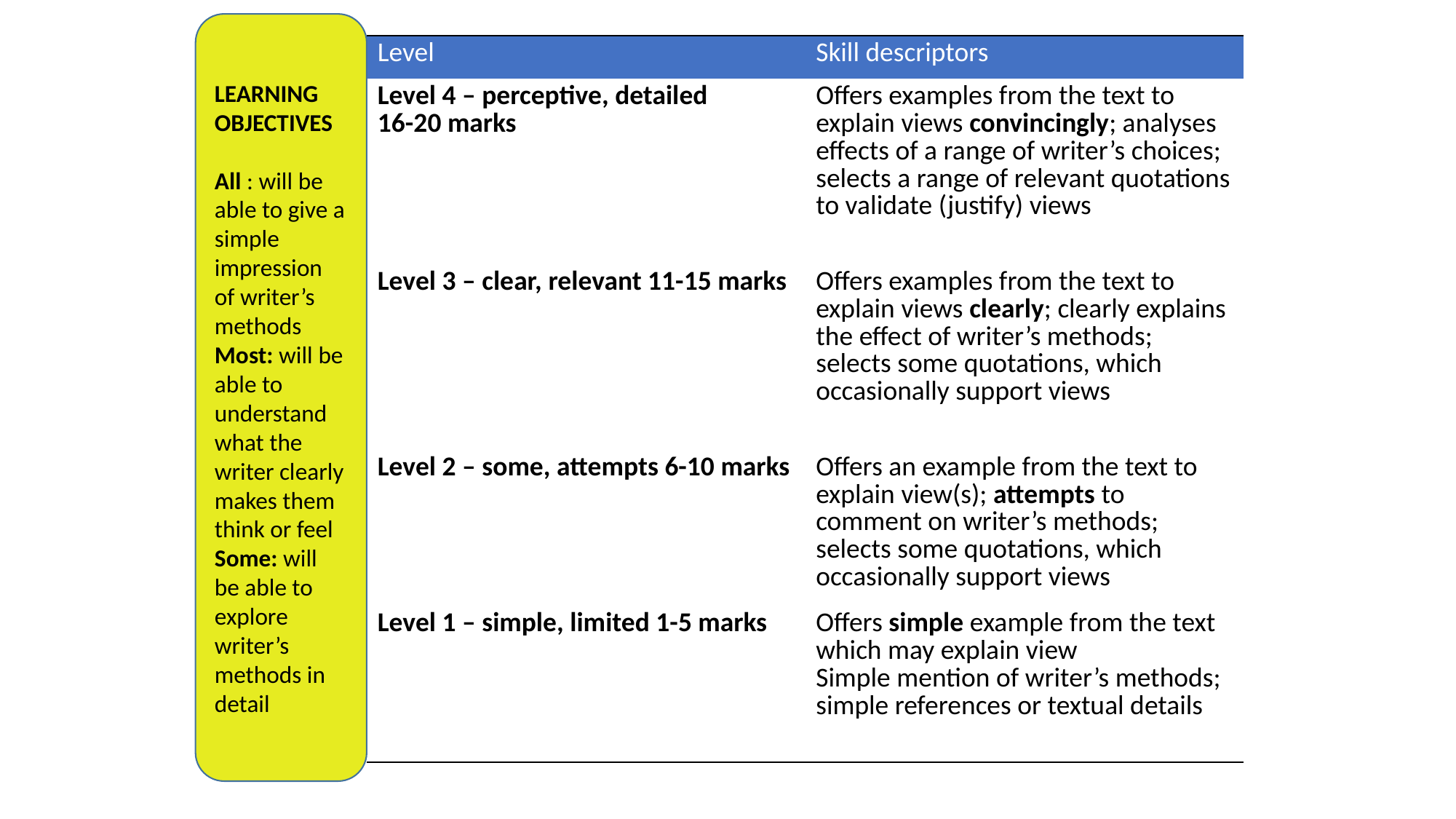

LEARNING OBJECTIVES

All : will be able to give a simple impression of writer’s methods
Most: will be able to understand what the writer clearly makes them think or feel
Some: will be able to explore writer’s methods in detail
| Level | Skill descriptors |
| --- | --- |
| Level 4 – perceptive, detailed 16-20 marks | Offers examples from the text to explain views convincingly; analyses effects of a range of writer’s choices; selects a range of relevant quotations to validate (justify) views |
| Level 3 – clear, relevant 11-15 marks | Offers examples from the text to explain views clearly; clearly explains the effect of writer’s methods; selects some quotations, which occasionally support views |
| Level 2 – some, attempts 6-10 marks | Offers an example from the text to explain view(s); attempts to comment on writer’s methods; selects some quotations, which occasionally support views |
| Level 1 – simple, limited 1-5 marks | Offers simple example from the text which may explain view Simple mention of writer’s methods; simple references or textual details |